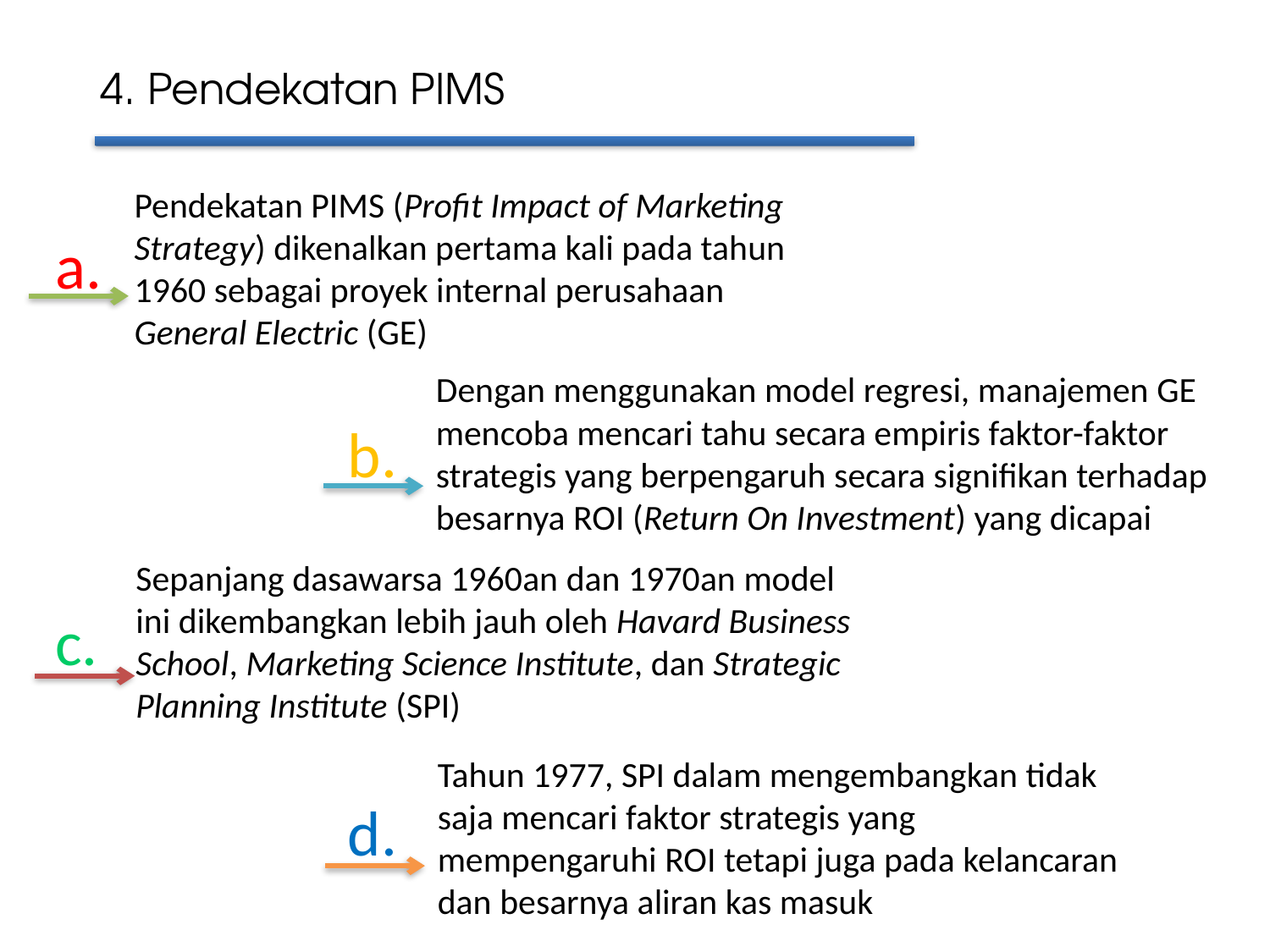

4. Pendekatan PIMS

Pendekatan PIMS (Profit Impact of Marketing Strategy) dikenalkan pertama kali pada tahun 1960 sebagai proyek internal perusahaan General Electric (GE)
a.
Dengan menggunakan model regresi, manajemen GE mencoba mencari tahu secara empiris faktor-faktor strategis yang berpengaruh secara signifikan terhadap besarnya ROI (Return On Investment) yang dicapai
b.
Sepanjang dasawarsa 1960an dan 1970an model ini dikembangkan lebih jauh oleh Havard Business School, Marketing Science Institute, dan Strategic Planning Institute (SPI)
c.
Tahun 1977, SPI dalam mengembangkan tidak saja mencari faktor strategis yang mempengaruhi ROI tetapi juga pada kelancaran dan besarnya aliran kas masuk
d.